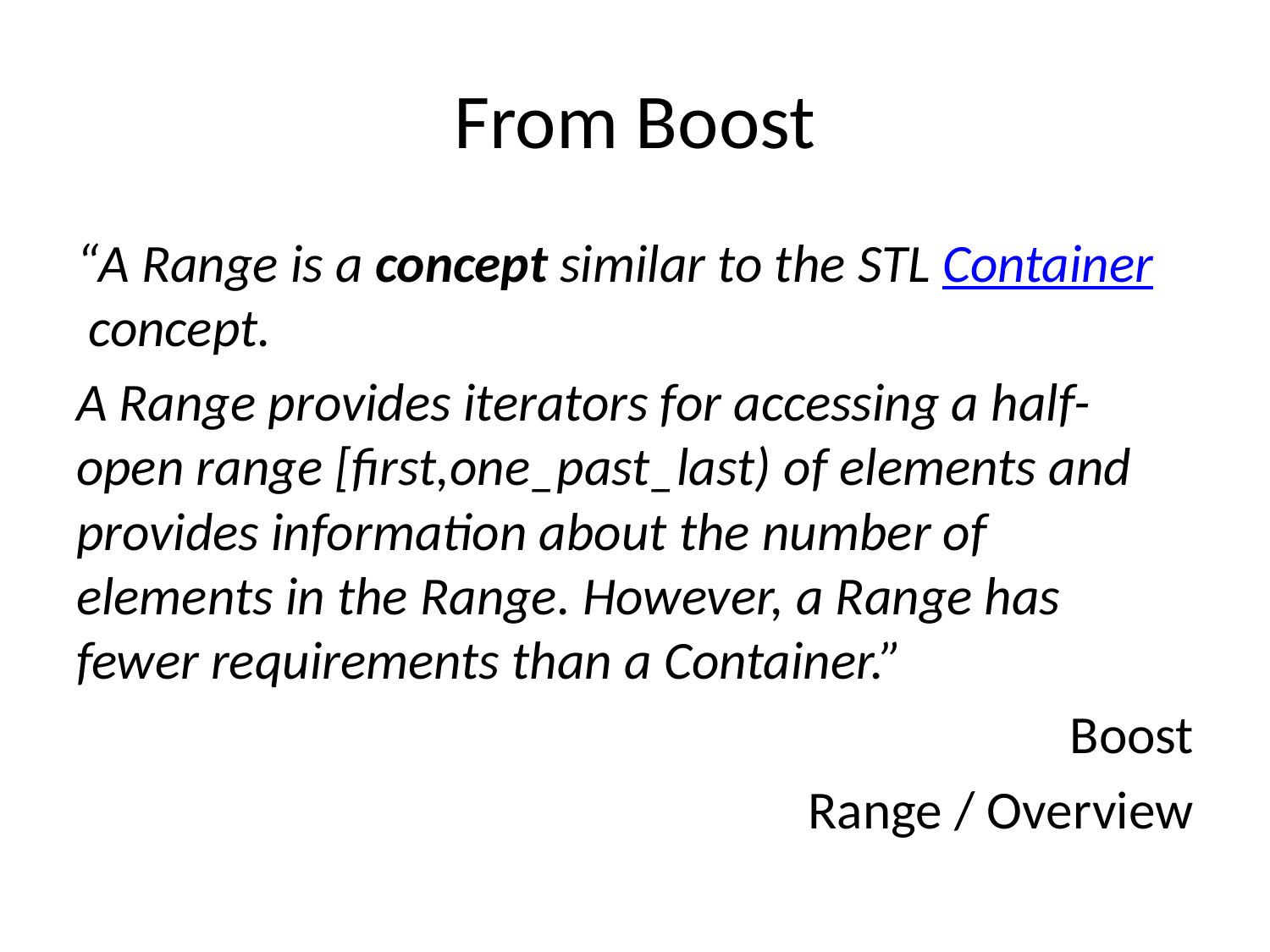

# From Boost
“A Range is a concept similar to the STL Container concept.
A Range provides iterators for accessing a half-open range [first,one_past_last) of elements and provides information about the number of elements in the Range. However, a Range has fewer requirements than a Container.”
Boost
Range / Overview